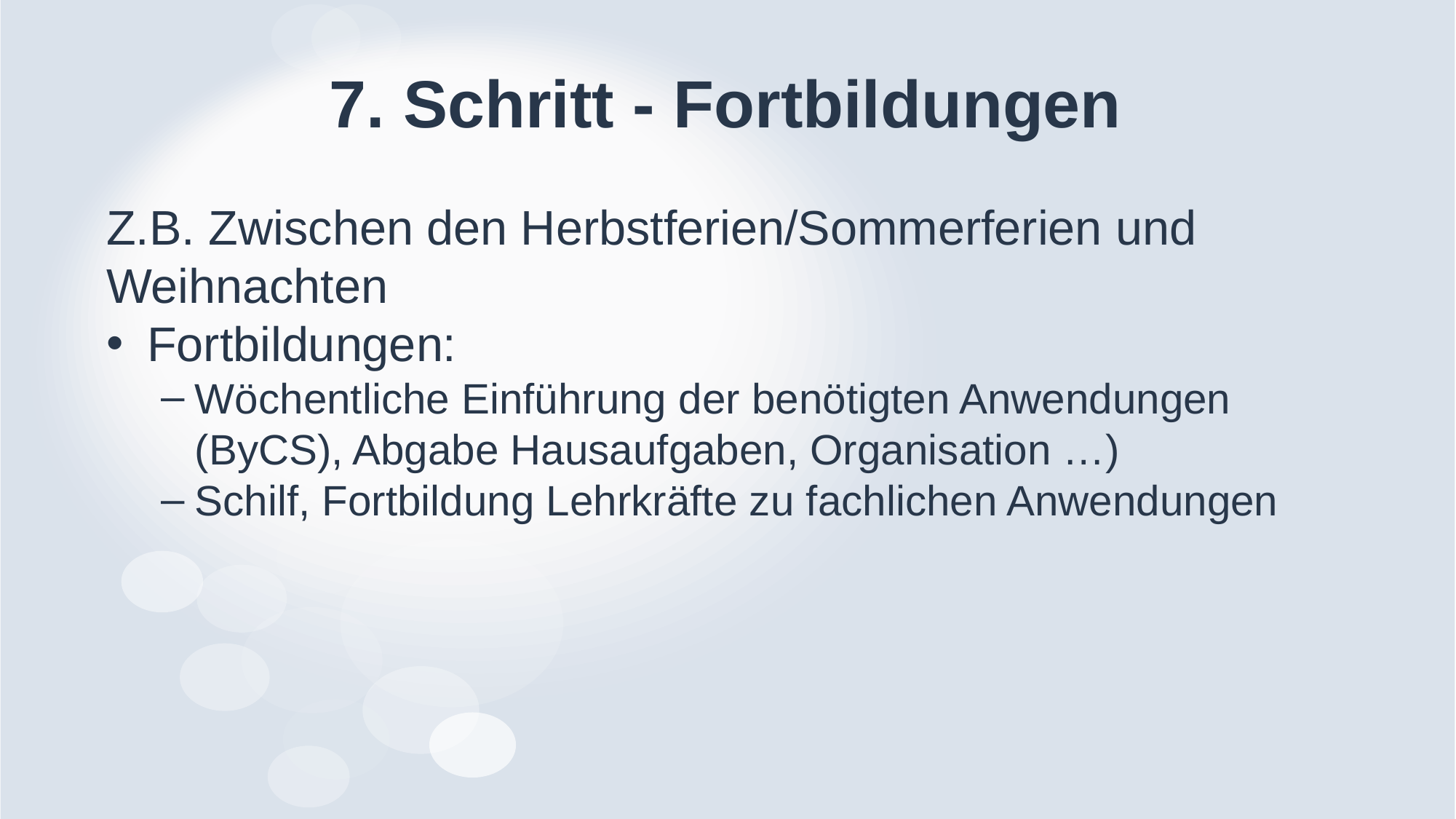

# 7. Schritt - Fortbildungen
Z.B. Zwischen den Herbstferien/Sommerferien und Weihnachten
Fortbildungen:
Wöchentliche Einführung der benötigten Anwendungen (ByCS), Abgabe Hausaufgaben, Organisation …)
Schilf, Fortbildung Lehrkräfte zu fachlichen Anwendungen